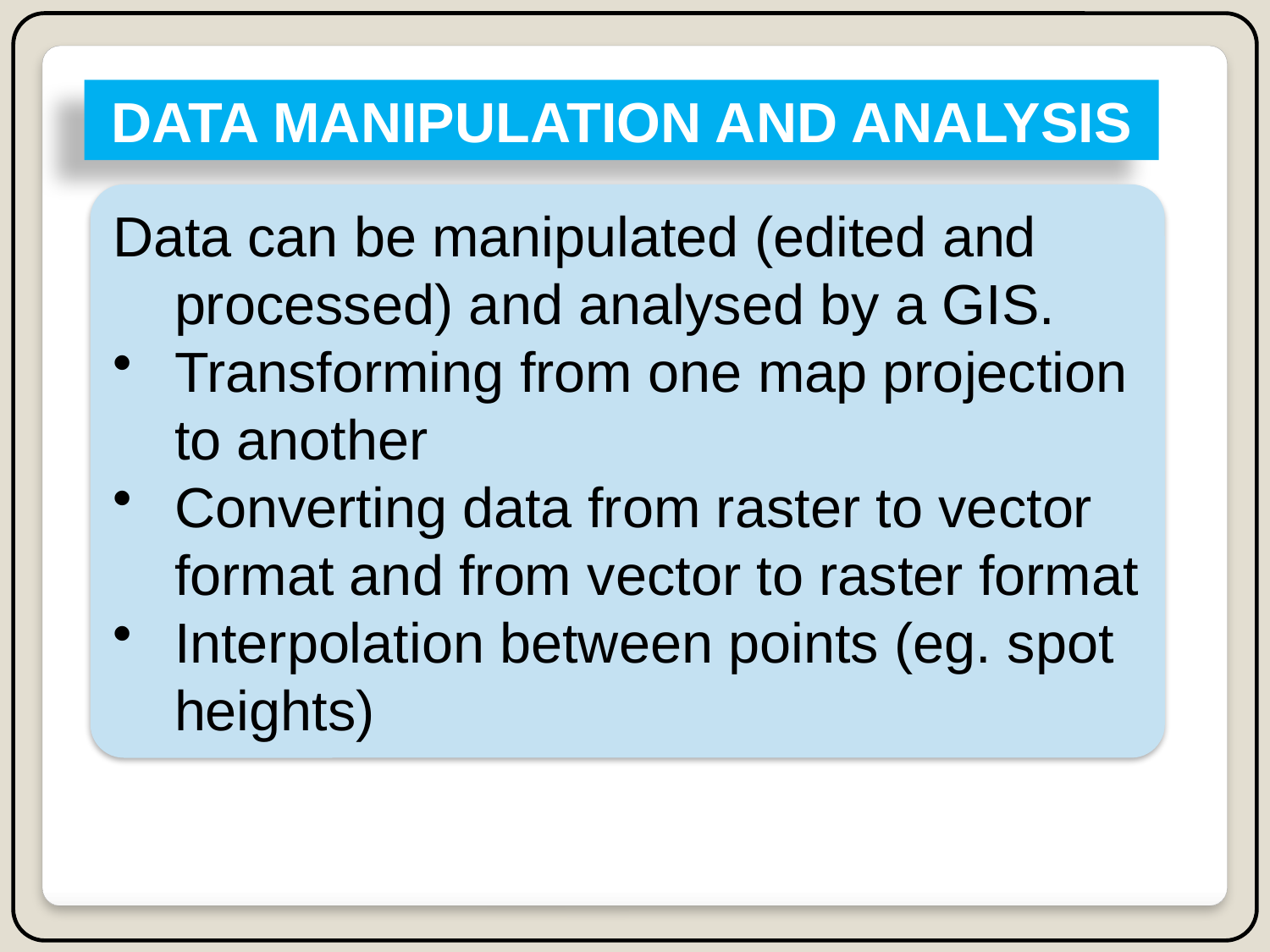

DATA MANIPULATION AND ANALYSIS
Data can be manipulated (edited and processed) and analysed by a GIS.
Transforming from one map projection to another
Converting data from raster to vector format and from vector to raster format
Interpolation between points (eg. spot heights)